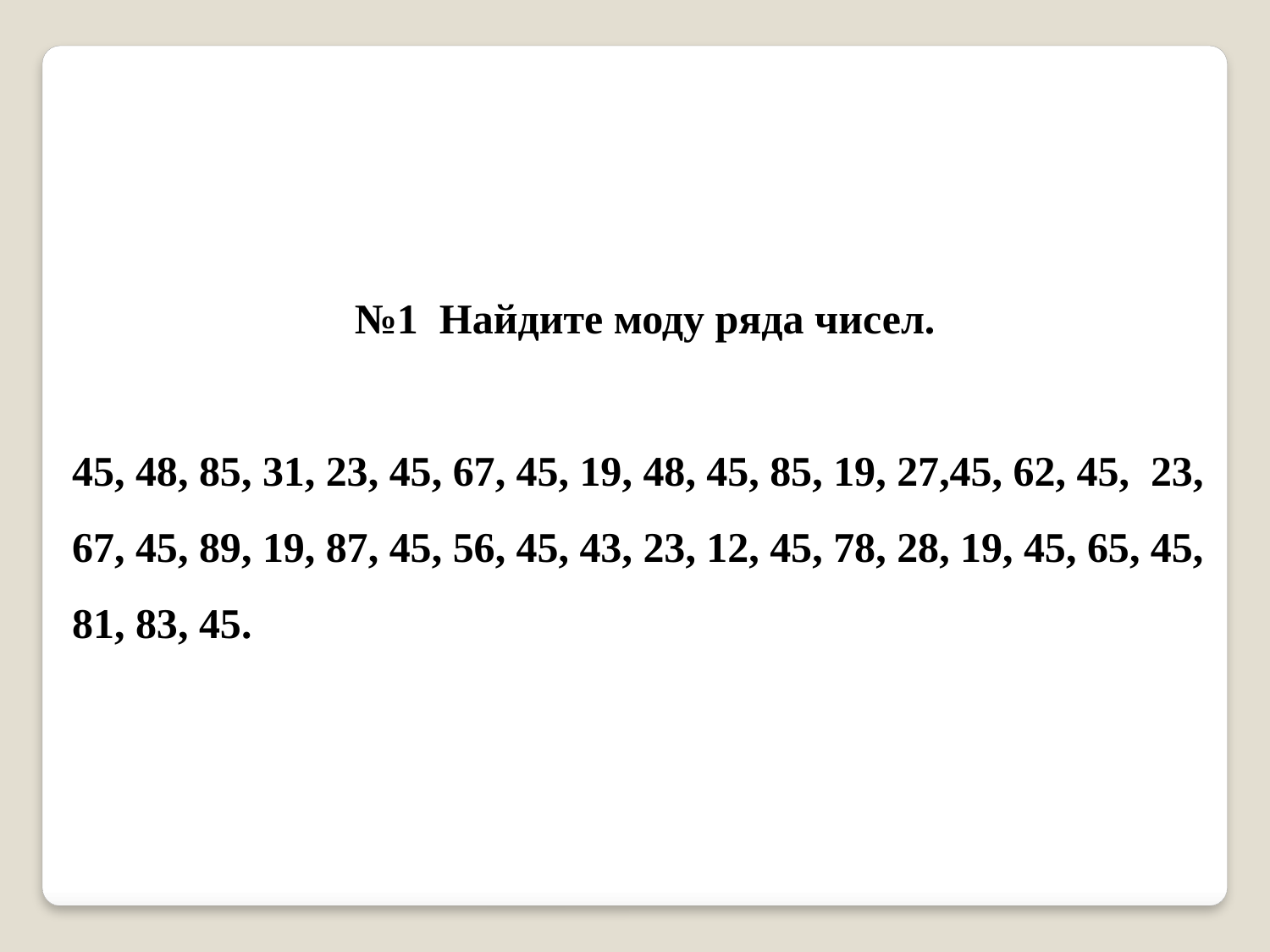

№1  Найдите моду ряда чисел.

45, 48, 85, 31, 23, 45, 67, 45, 19, 48, 45, 85, 19, 27,45, 62, 45,  23, 67, 45, 89, 19, 87, 45, 56, 45, 43, 23, 12, 45, 78, 28, 19, 45, 65, 45, 81, 83, 45.